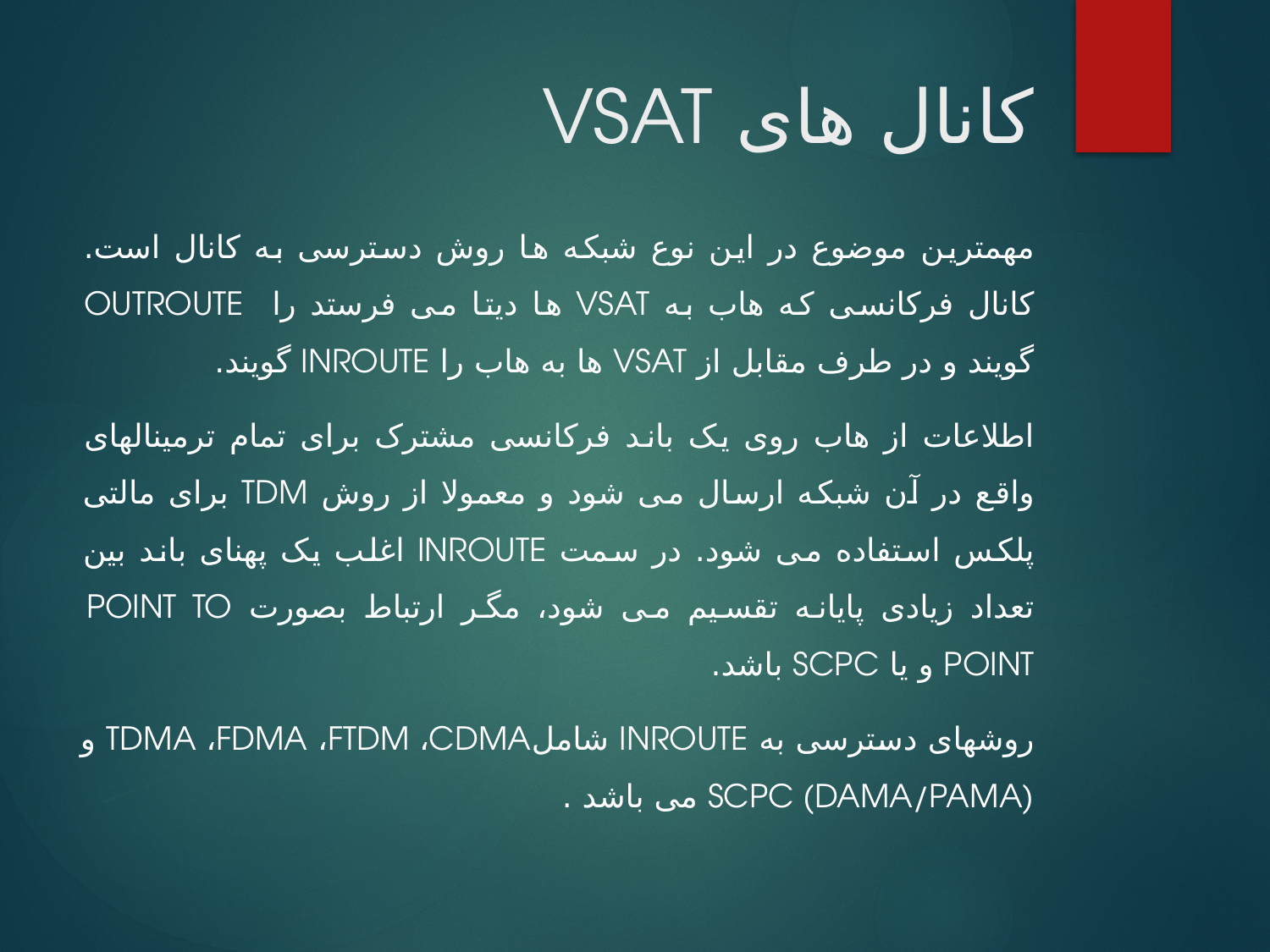

# کانال های VSAT
مهمترین موضوع در این نوع شبکه ها روش دسترسی به کانال است. کانال فرکانسی که هاب به VSAT ها دیتا می فرستد را  OUTROUTE گویند و در طرف مقابل از VSAT ها به هاب را INROUTE گویند.
اطلاعات از هاب روی یک باند فرکانسی مشترک برای تمام ترمینالهای واقع در آن شبکه ارسال می شود و معمولا از روش TDM برای مالتی پلکس استفاده می شود. در سمت INROUTE اغلب یک پهنای باند بین تعداد زیادی پایانه تقسیم می شود، مگر ارتباط بصورت POINT TO POINT و یا SCPC باشد.
روشهای دسترسی به INROUTE شاملTDMA ،FDMA ،FTDM ،CDMA و SCPC (DAMA/PAMA) می باشد .